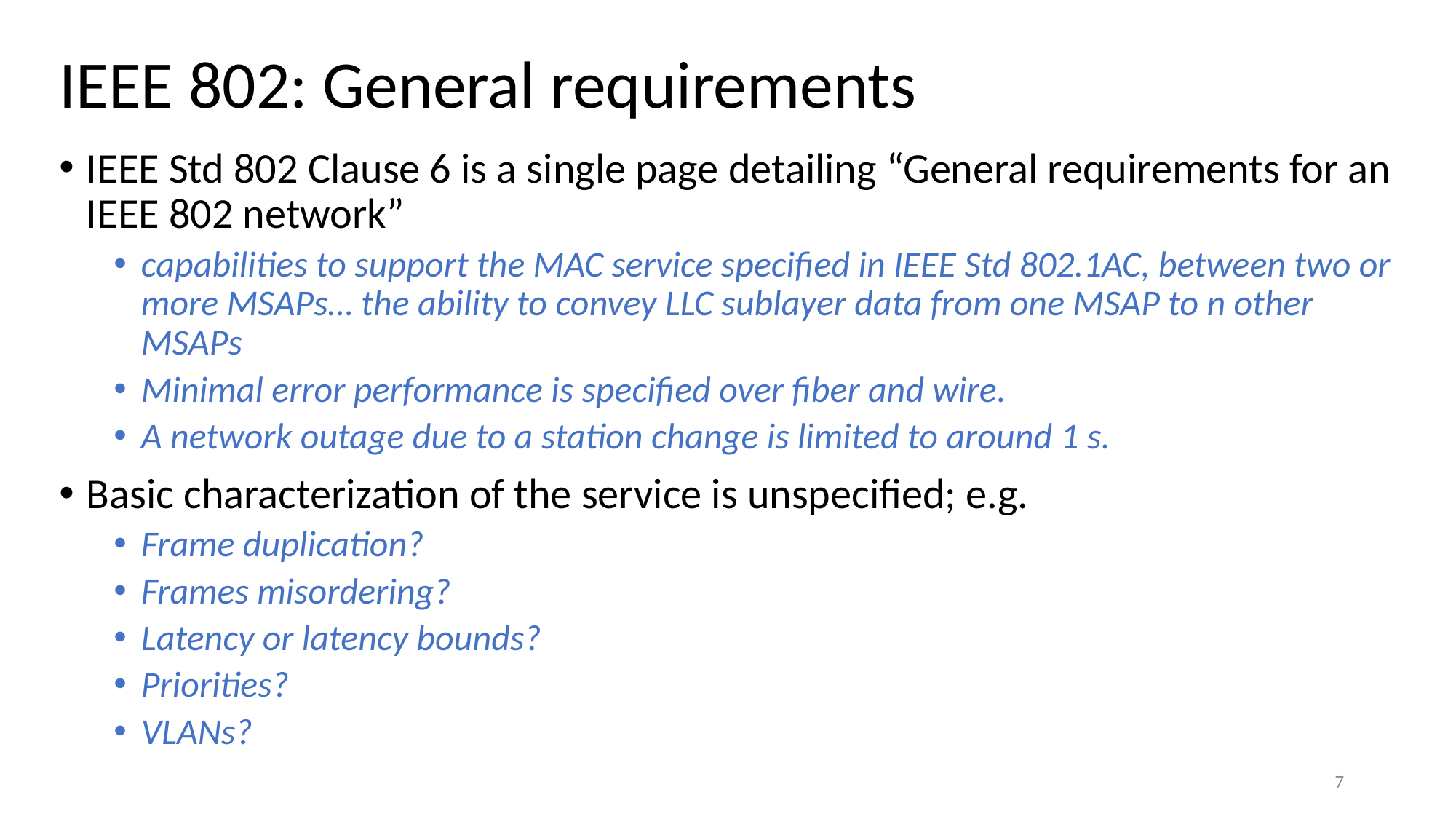

# IEEE 802: General requirements
IEEE Std 802 Clause 6 is a single page detailing “General requirements for an IEEE 802 network”
capabilities to support the MAC service specified in IEEE Std 802.1AC, between two or more MSAPs… the ability to convey LLC sublayer data from one MSAP to n other MSAPs
Minimal error performance is specified over fiber and wire.
A network outage due to a station change is limited to around 1 s.
Basic characterization of the service is unspecified; e.g.
Frame duplication?
Frames misordering?
Latency or latency bounds?
Priorities?
VLANs?
7
7